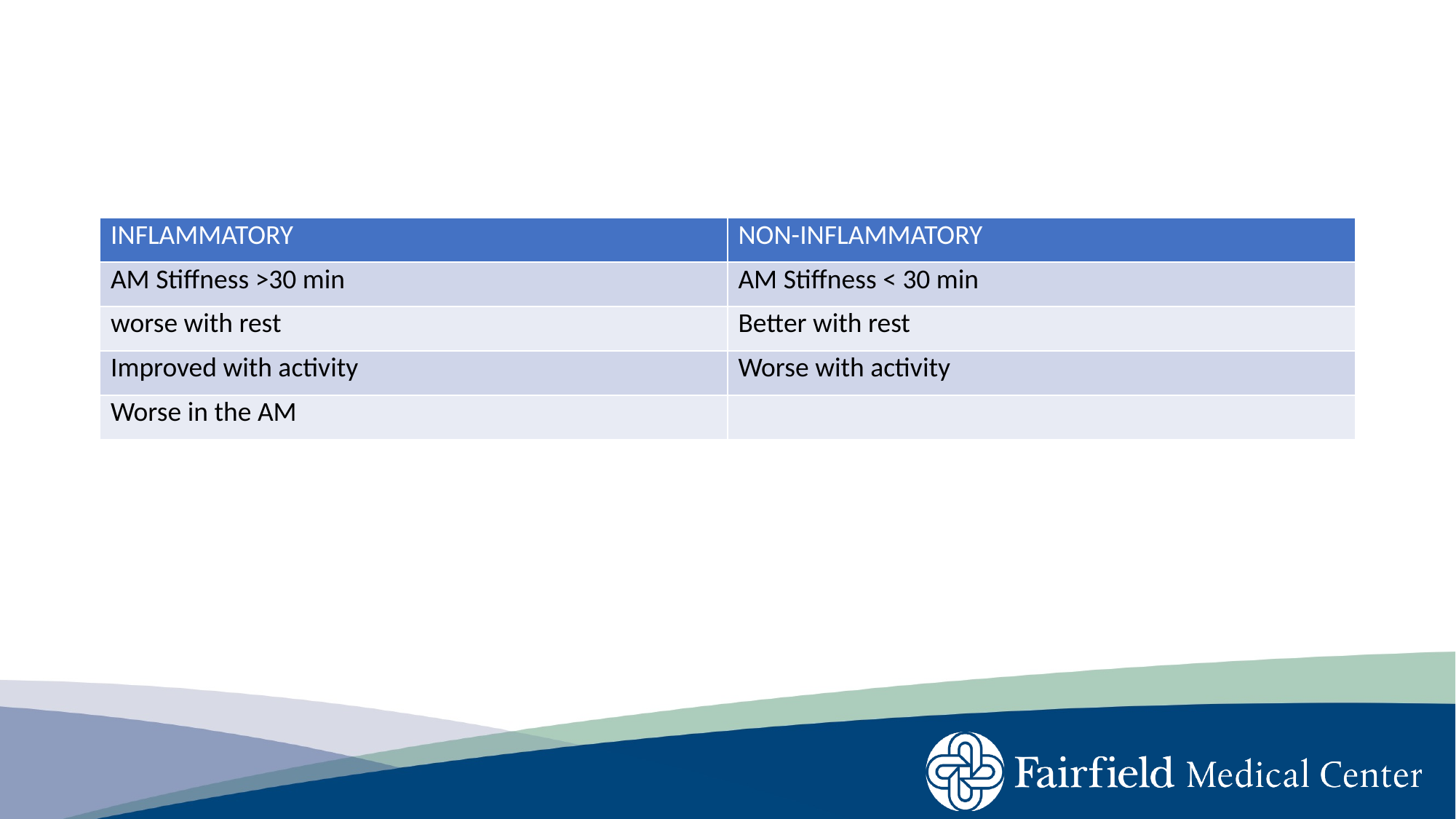

| INFLAMMATORY | NON-INFLAMMATORY |
| --- | --- |
| AM Stiffness >30 min | AM Stiffness < 30 min |
| worse with rest | Better with rest |
| Improved with activity | Worse with activity |
| Worse in the AM |  |